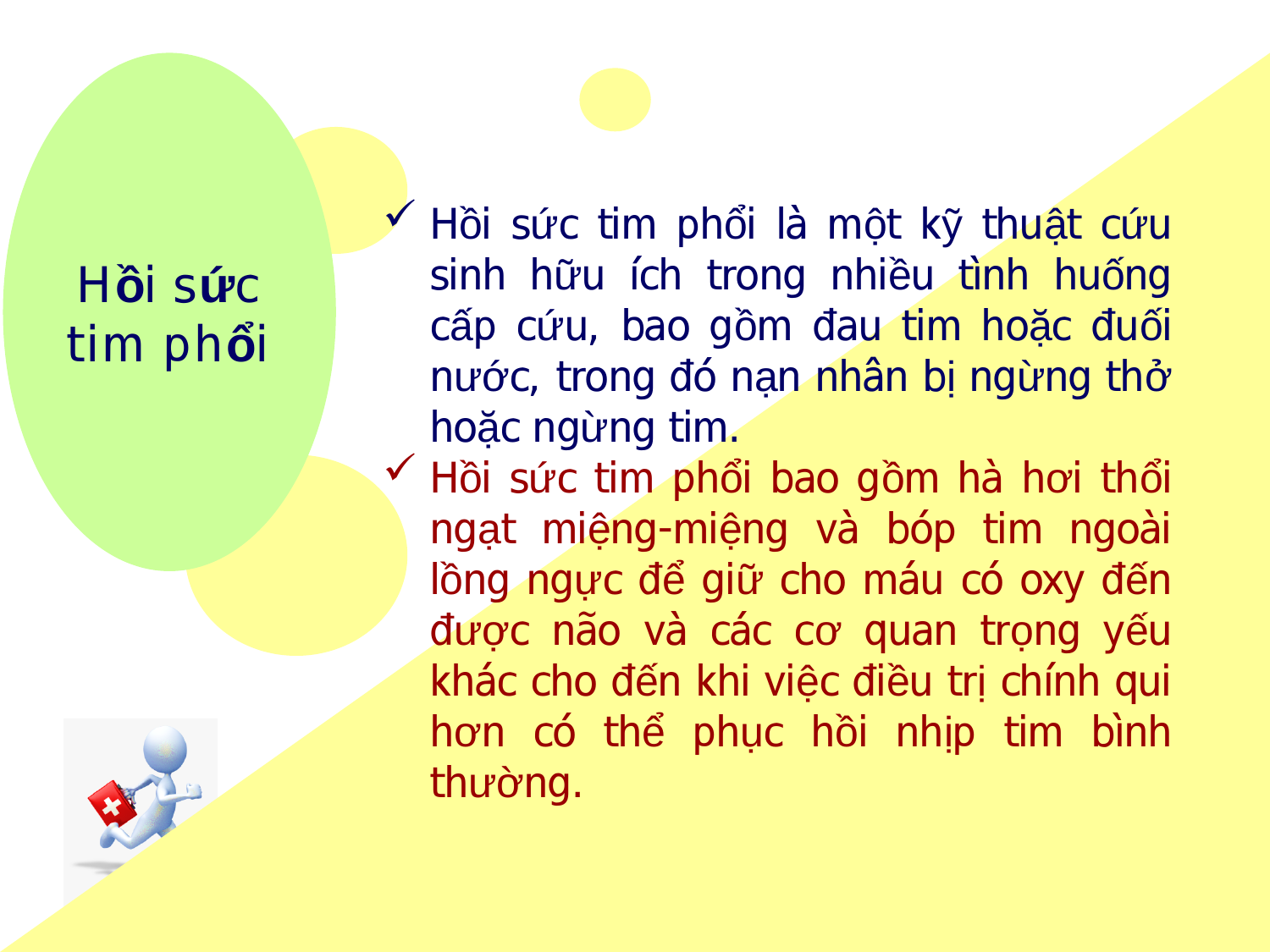

Hồi sức tim phổi

Hồi sức tim phổi là một kỹ thuật cứu sinh hữu ích trong nhiều tình huống cấp cứu, bao gồm đau tim hoặc đuối nước, trong đó nạn nhân bị ngừng thở hoặc ngừng tim.
Hồi sức tim phổi bao gồm hà hơi thổi ngạt miệng-miệng và bóp tim ngoài lồng ngực để giữ cho máu có oxy đến được não và các cơ quan trọng yếu khác cho đến khi việc điều trị chính qui hơn có thể phục hồi nhịp tim bình thường.